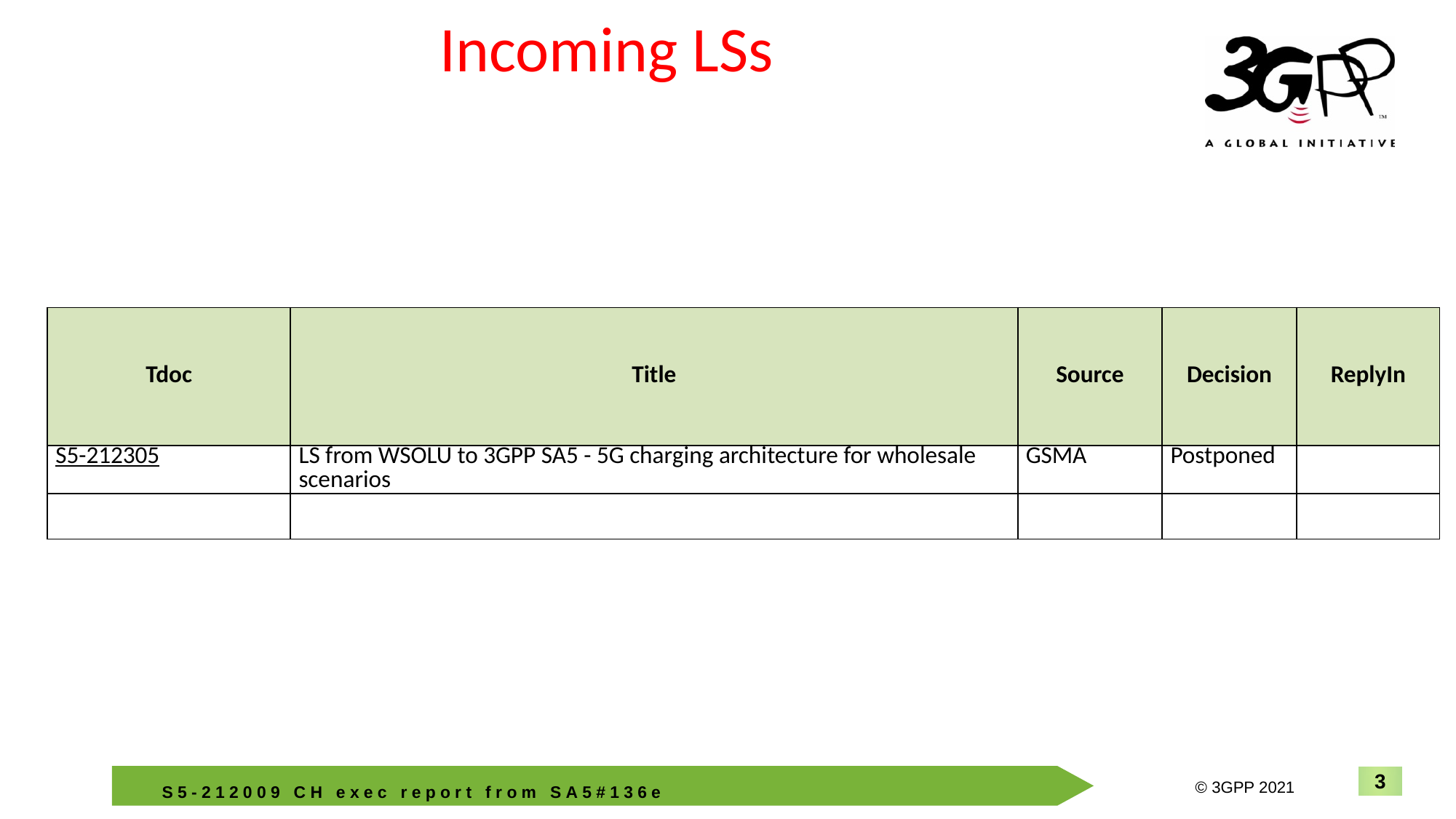

# Incoming LSs
| Tdoc | Title | Source | Decision | ReplyIn |
| --- | --- | --- | --- | --- |
| S5-212305 | LS from WSOLU to 3GPP SA5 - 5G charging architecture for wholesale scenarios | GSMA | Postponed |  |
|  |  |  |  |  |